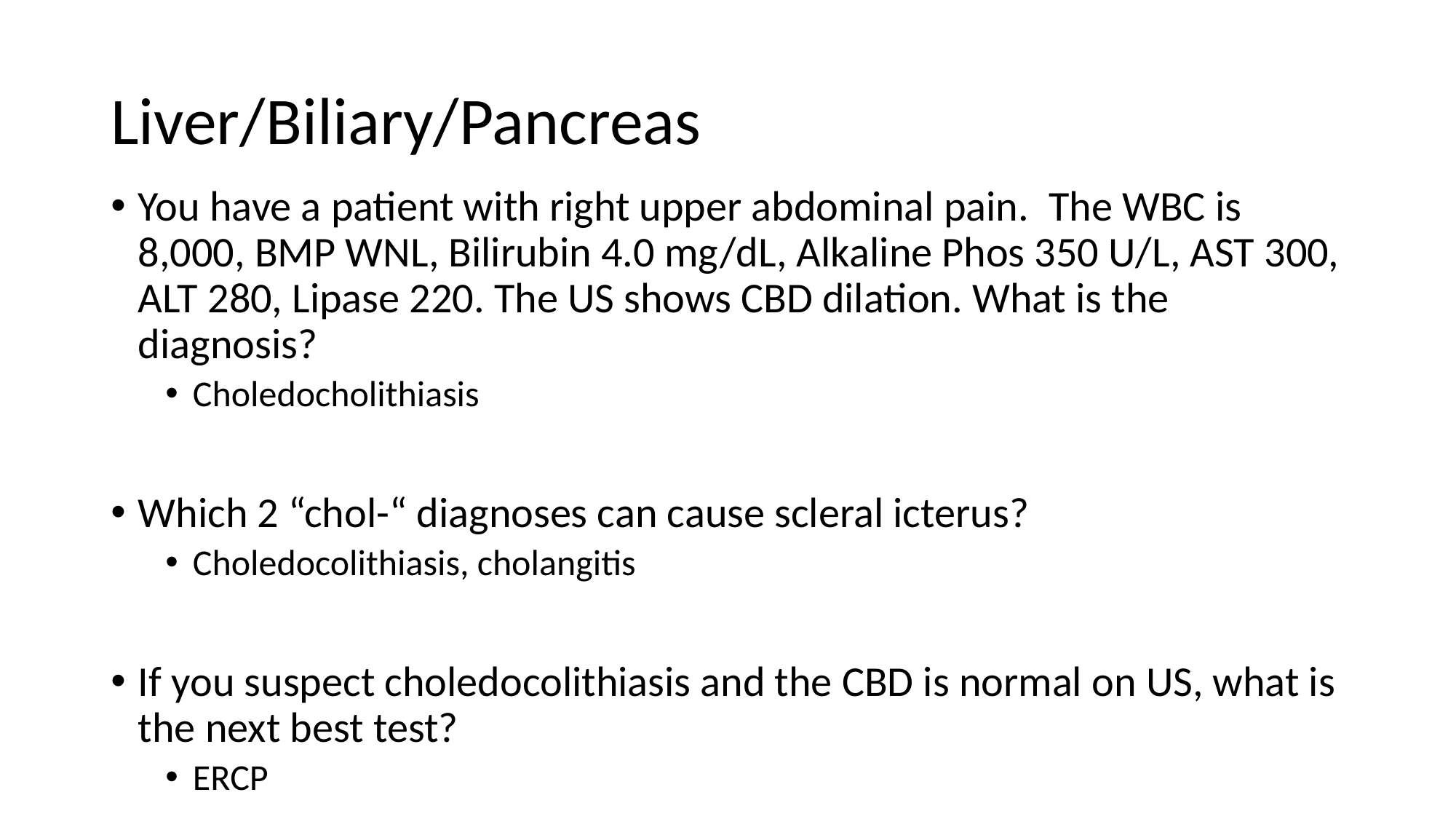

# Liver/Biliary/Pancreas
You have a patient with right upper abdominal pain.  The WBC is 8,000, BMP WNL, Bilirubin 4.0 mg/dL, Alkaline Phos 350 U/L, AST 300, ALT 280, Lipase 220. The US shows CBD dilation. What is the diagnosis?
Choledocholithiasis

Which 2 “chol-“ diagnoses can cause scleral icterus?
Choledocolithiasis, cholangitis

If you suspect choledocolithiasis and the CBD is normal on US, what is the next best test?
ERCP